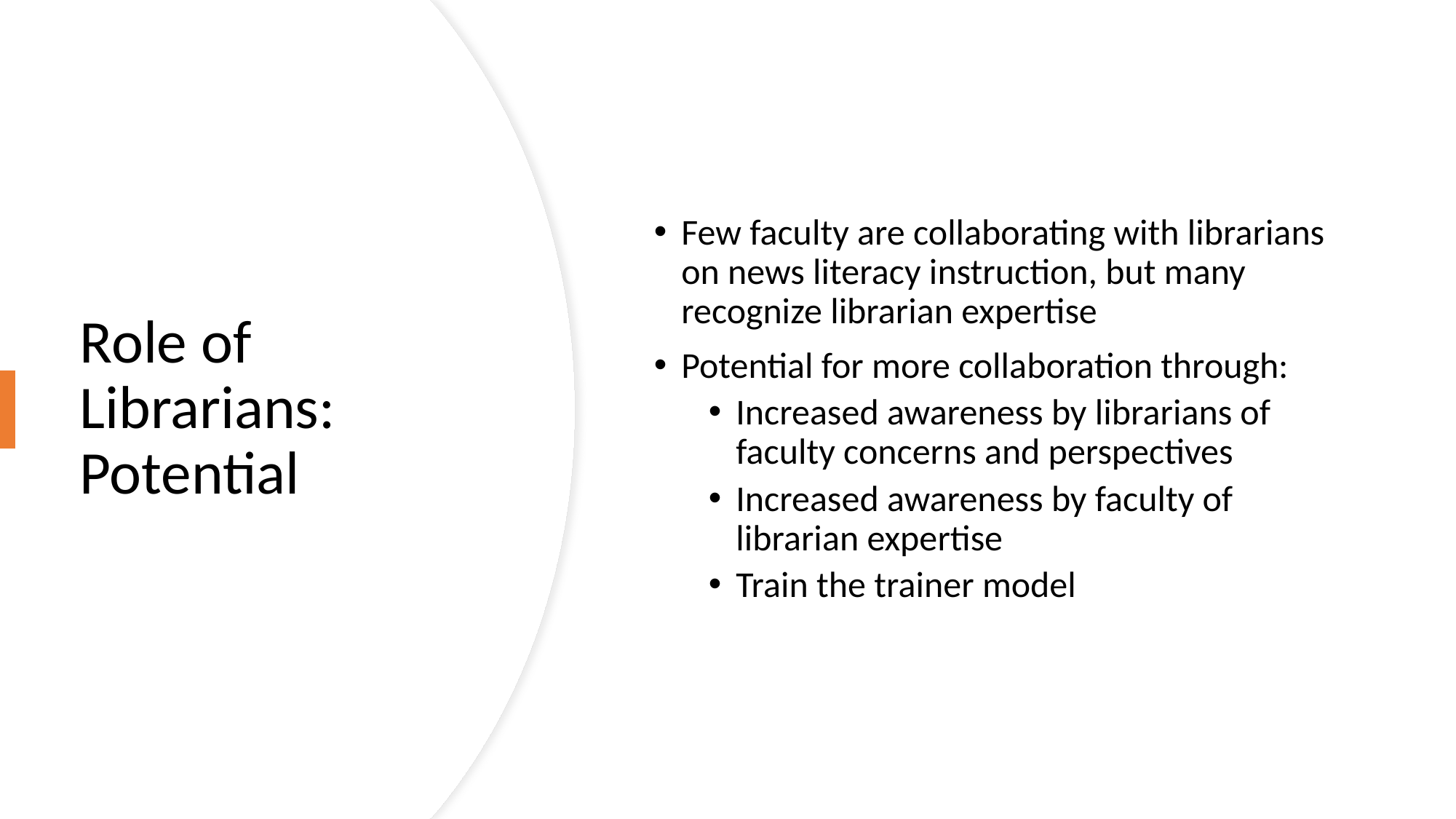

Few faculty are collaborating with librarians on news literacy instruction, but many recognize librarian expertise
Potential for more collaboration through:
Increased awareness by librarians of faculty concerns and perspectives
Increased awareness by faculty of librarian expertise
Train the trainer model
# Role of Librarians: Potential